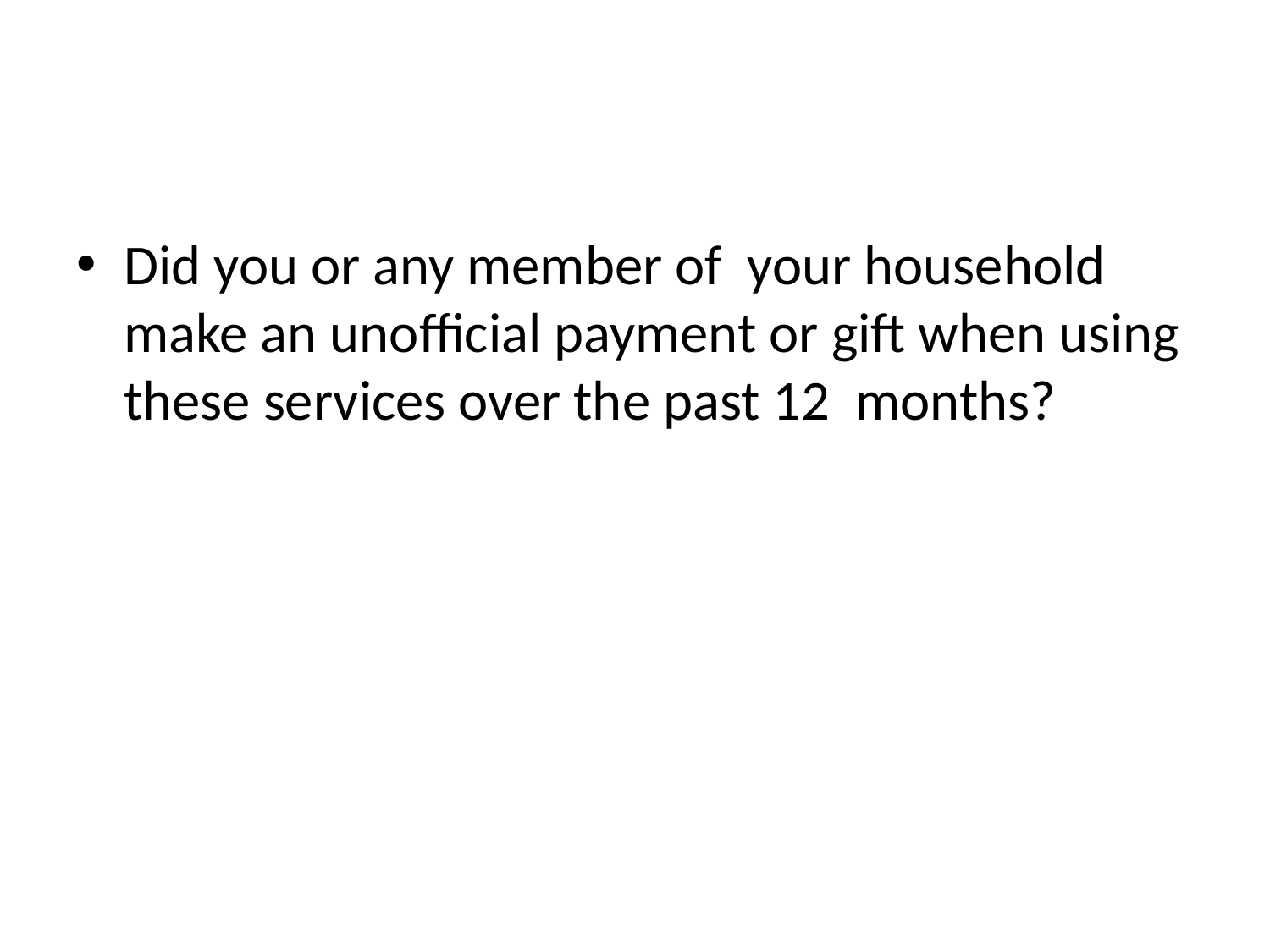

#
Did you or any member of  your household make an unofficial payment or gift when using these services over the past 12  months?